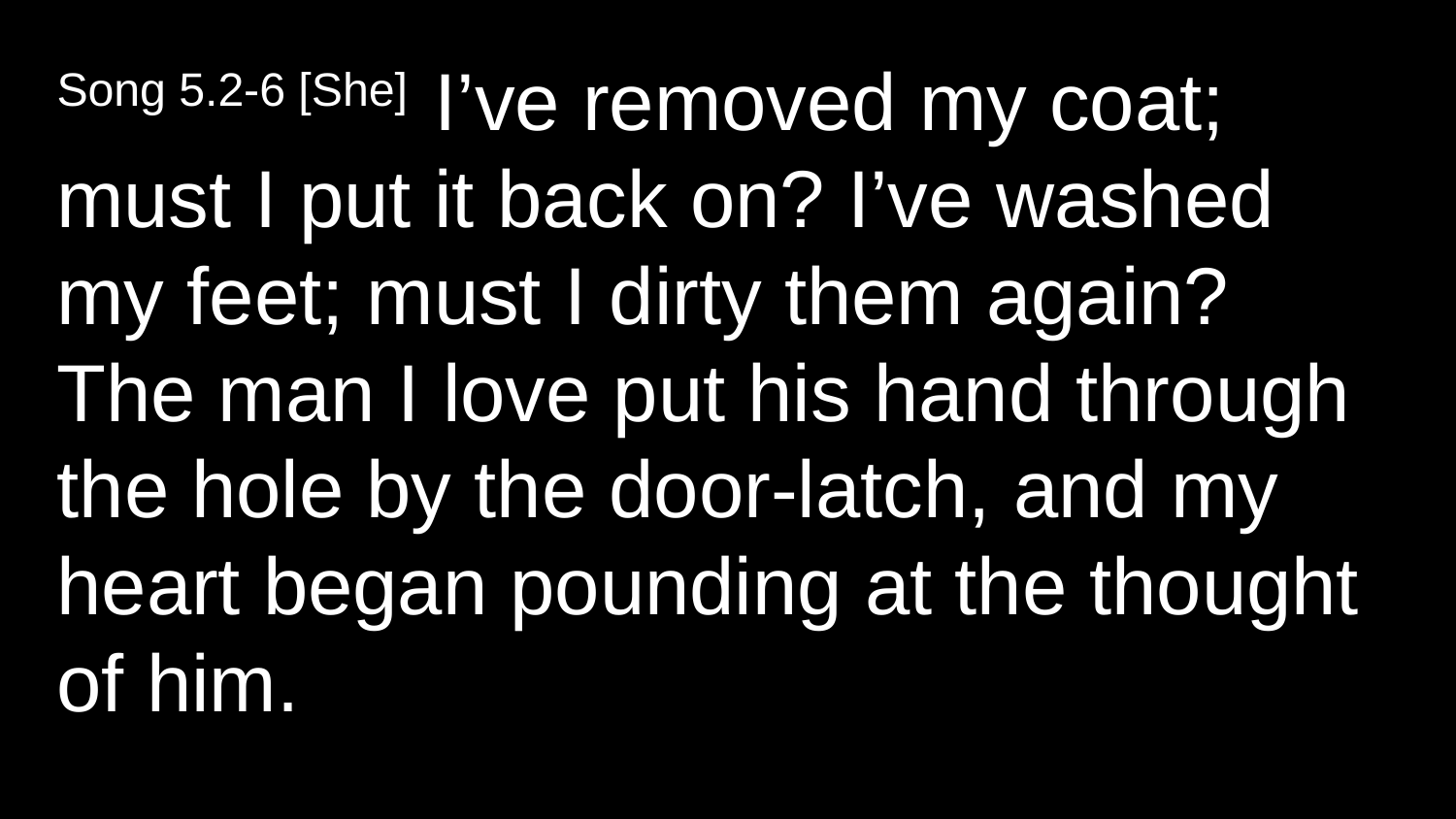

Song 5.2-6 [She]  I’ve removed my coat; must I put it back on? I’ve washed my feet; must I dirty them again? The man I love put his hand through the hole by the door-latch, and my heart began pounding at the thought of him.